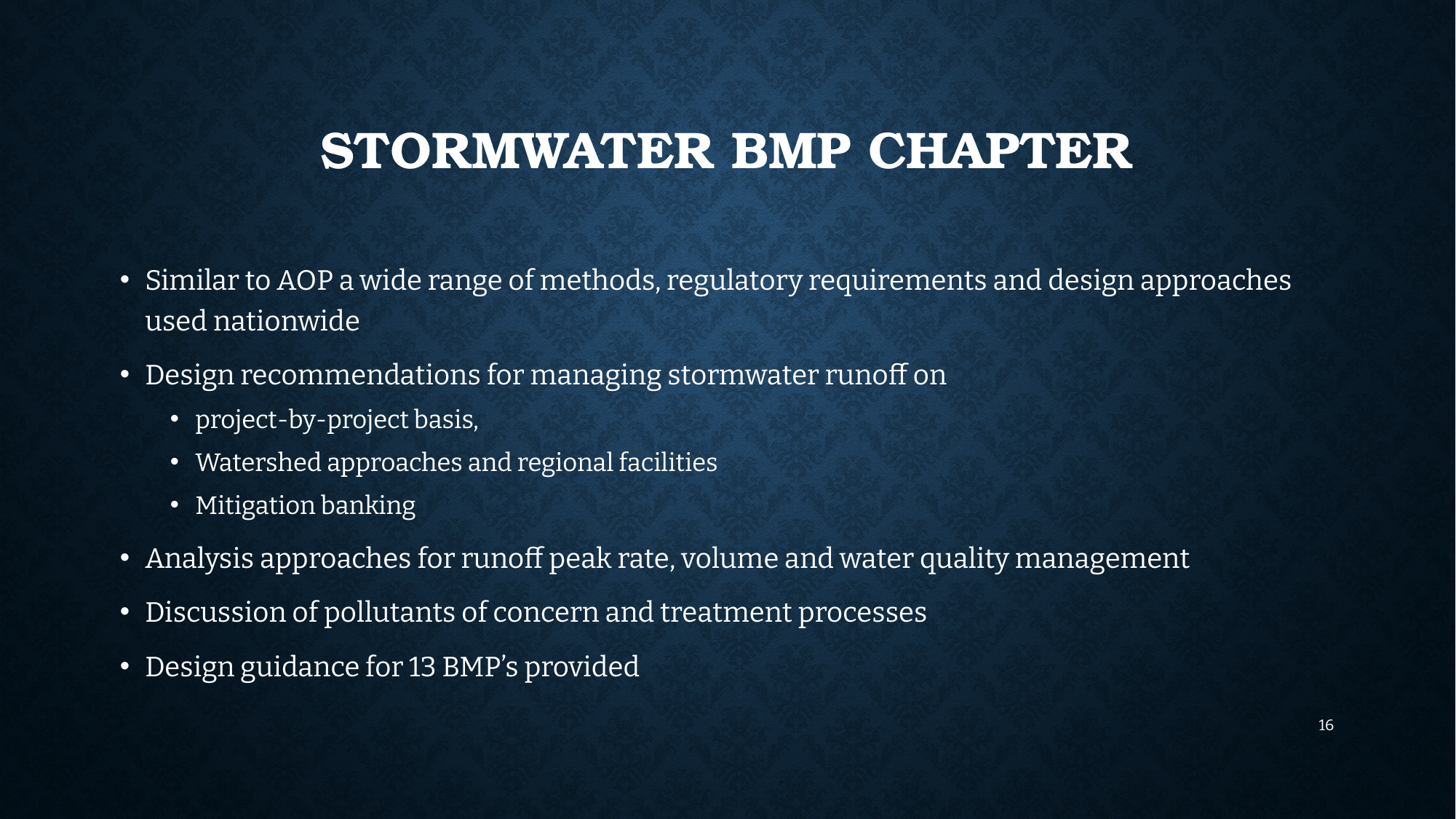

# Stormwater bmp Chapter
Similar to AOP a wide range of methods, regulatory requirements and design approaches used nationwide
Design recommendations for managing stormwater runoff on
project-by-project basis,
Watershed approaches and regional facilities
Mitigation banking
Analysis approaches for runoff peak rate, volume and water quality management
Discussion of pollutants of concern and treatment processes
Design guidance for 13 BMP’s provided
16